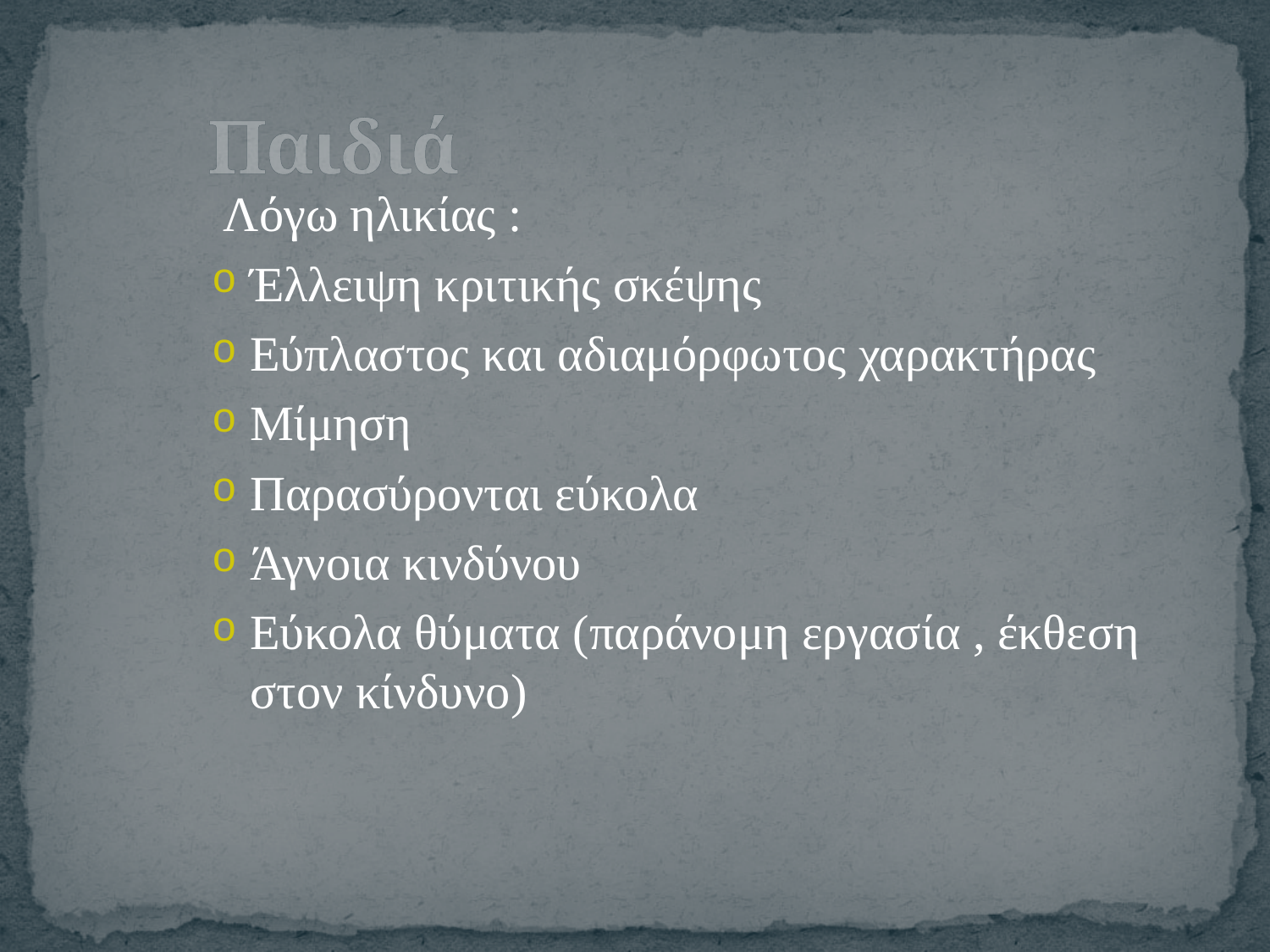

# Παιδιά
Λόγω ηλικίας :
Έλλειψη κριτικής σκέψης
Εύπλαστος και αδιαμόρφωτος χαρακτήρας
Μίμηση
Παρασύρονται εύκολα
Άγνοια κινδύνου
Εύκολα θύματα (παράνομη εργασία , έκθεση στον κίνδυνο)